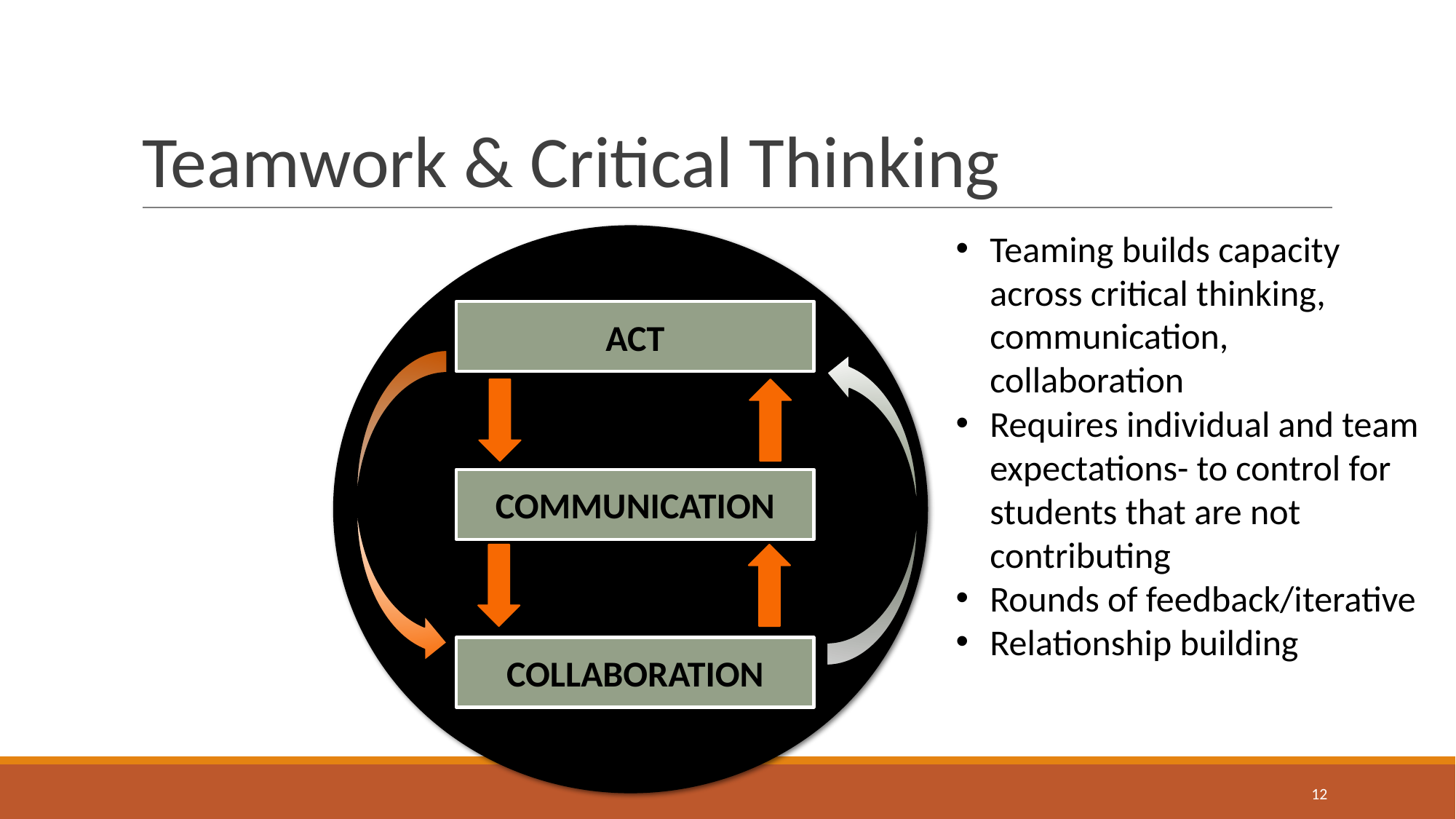

# Teamwork & Critical Thinking
Teaming builds capacity across critical thinking, communication, collaboration
Requires individual and team expectations- to control for students that are not contributing
Rounds of feedback/iterative
Relationship building

ACT

COMMUNICATION

COLLABORATION
12